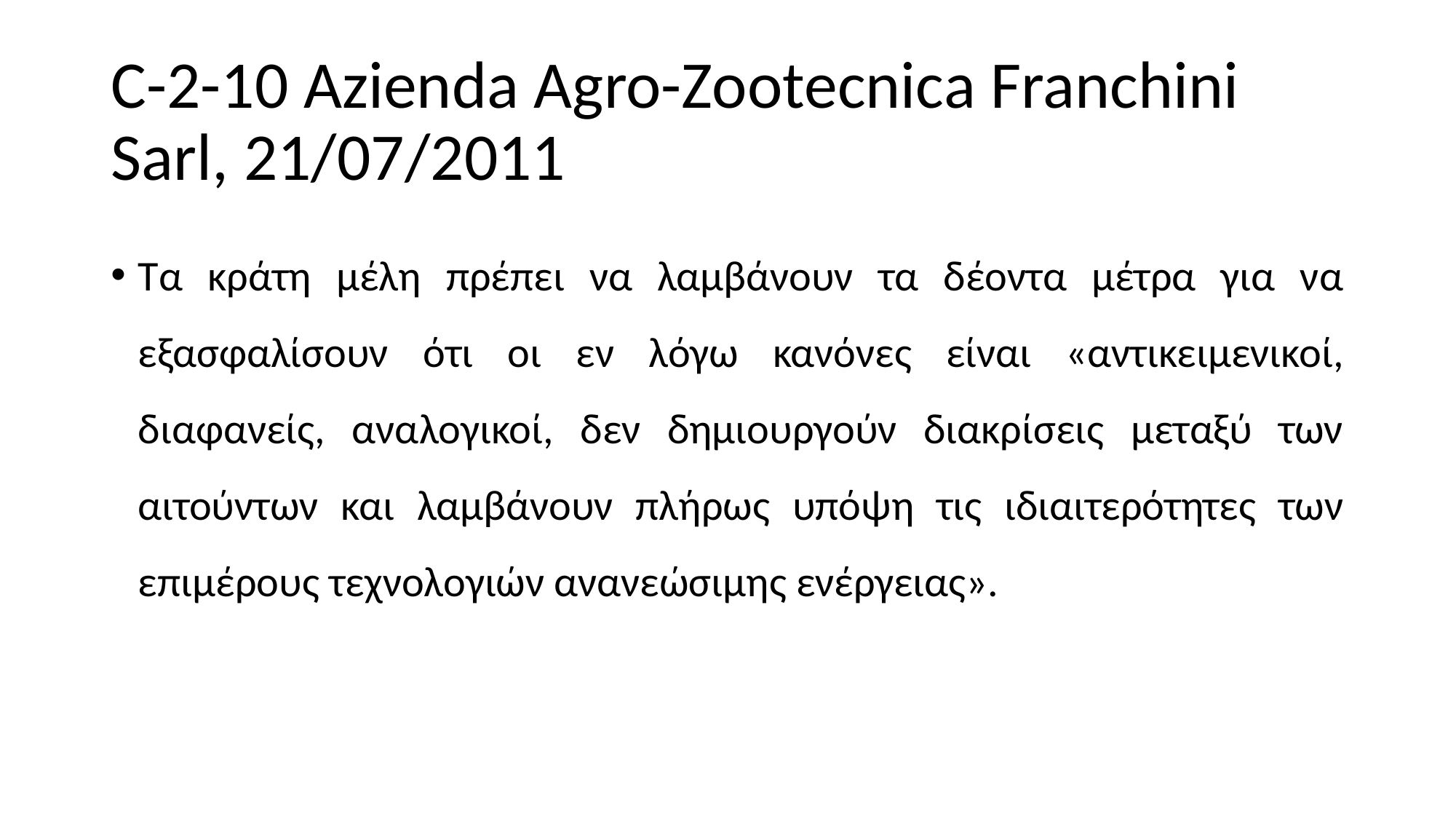

# C-2-10 Azienda Agro-Zootecnica Franchini Sarl, 21/07/2011
Τα κράτη μέλη πρέπει να λαμβάνουν τα δέοντα μέτρα για να εξασφαλίσουν ότι οι εν λόγω κανόνες είναι «αντικειμενικοί, διαφανείς, αναλογικοί, δεν δημιουργούν διακρίσεις μεταξύ των αιτούντων και λαμβάνουν πλήρως υπόψη τις ιδιαιτερότητες των επιμέρους τεχνολογιών ανανεώσιμης ενέργειας».